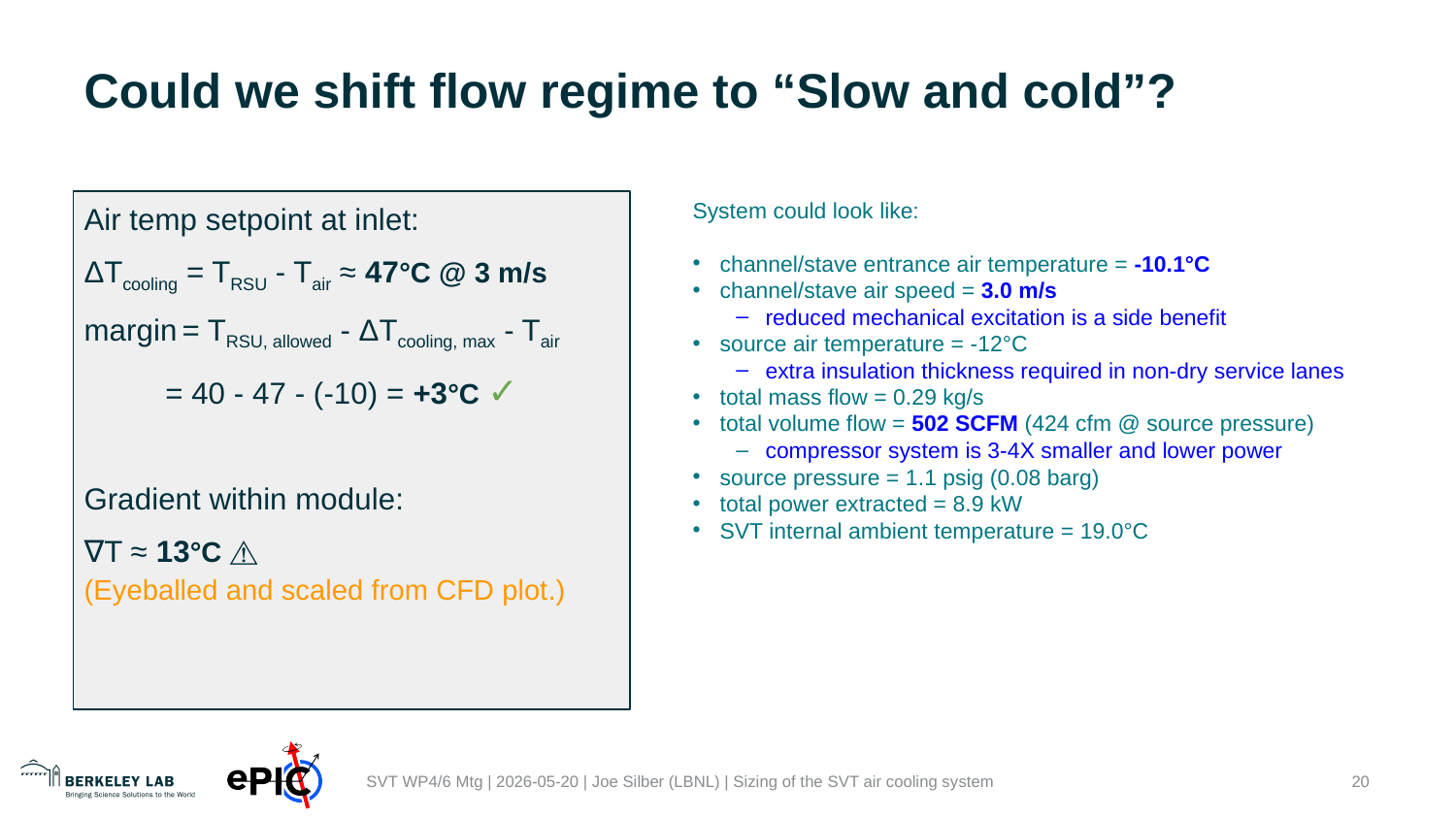

# Could we shift flow regime to “Slow and cold”?
Air temp setpoint at inlet:
ΔTcooling = TRSU - Tair ≈ 47°C @ 3 m/s
margin = TRSU, allowed - ΔTcooling, max - Tair
 = 40 - 47 - (-10) = +3°C ✓

Gradient within module:
∇T ≈ 13°C ⚠️
(Eyeballed and scaled from CFD plot.)
System could look like:

channel/stave entrance air temperature = -10.1°C
channel/stave air speed = 3.0 m/s
reduced mechanical excitation is a side benefit
source air temperature = -12°C
extra insulation thickness required in non-dry service lanes
total mass flow = 0.29 kg/s
total volume flow = 502 SCFM (424 cfm @ source pressure)
compressor system is 3-4X smaller and lower power
source pressure = 1.1 psig (0.08 barg)
total power extracted = 8.9 kW
SVT internal ambient temperature = 19.0°C
20